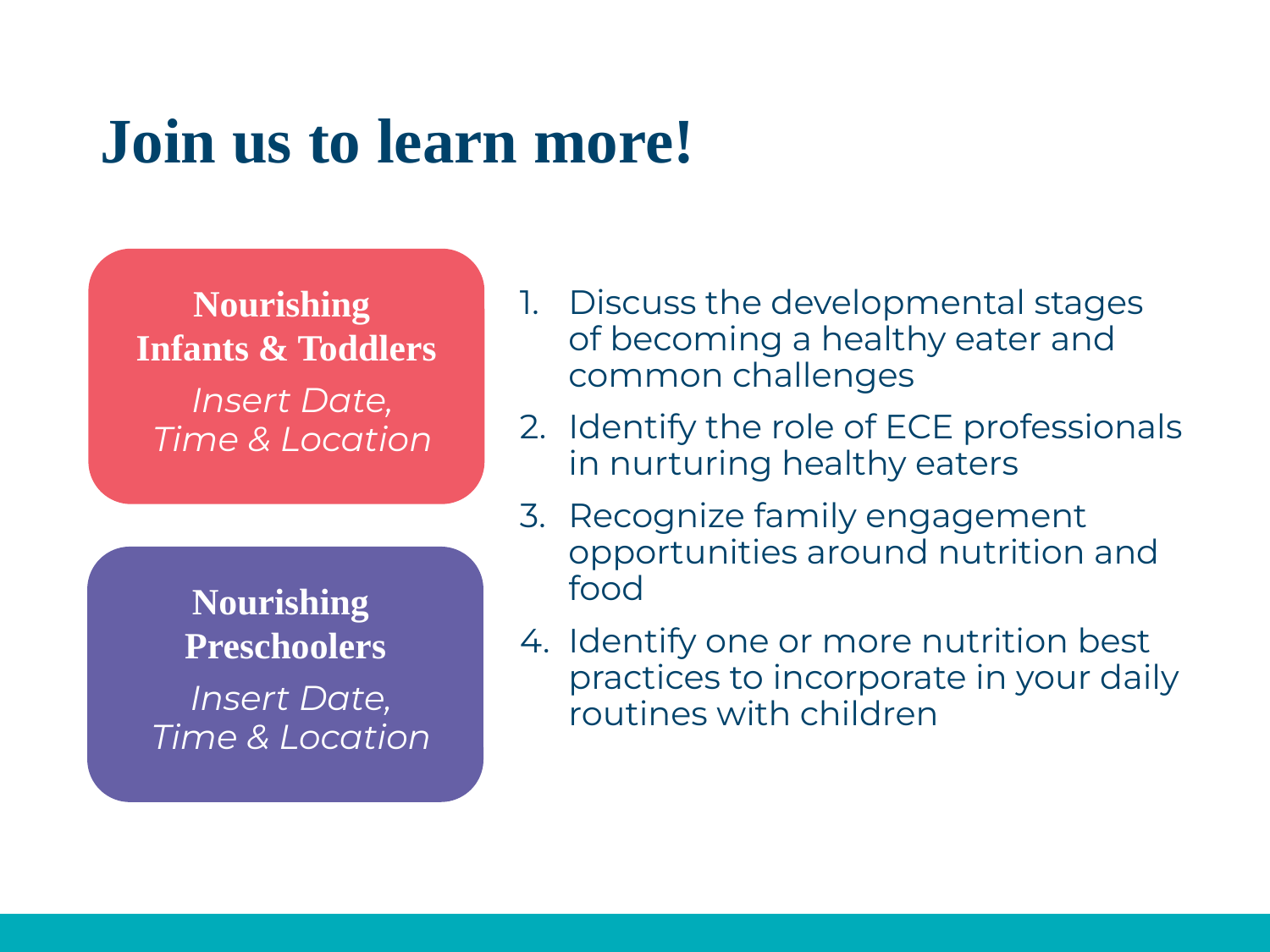

# Join us to learn more!

Nourishing
Infants & Toddlers
Insert Date, Time & Location

Nourishing
Preschoolers
Insert Date, Time & Location
Discuss the developmental stages of becoming a healthy eater and common challenges
Identify the role of ECE professionals in nurturing healthy eaters
Recognize family engagement opportunities around nutrition and food
Identify one or more nutrition best practices to incorporate in your daily routines with children